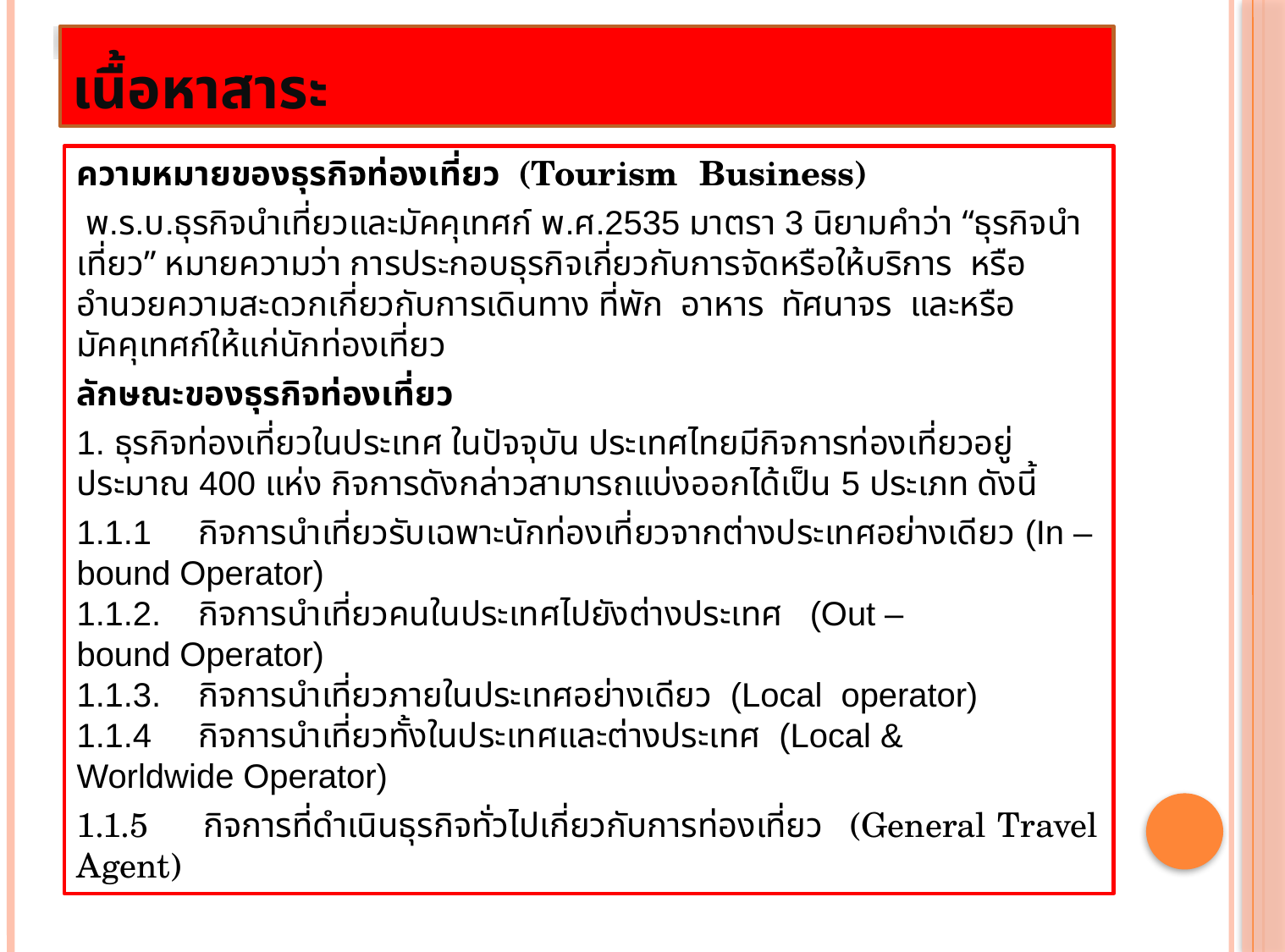

เนื้อหาสาระ
ความหมายของธุรกิจท่องเที่ยว  (Tourism  Business)
 พ.ร.บ.ธุรกิจนำเที่ยวและมัคคุเทศก์ พ.ศ.2535 มาตรา 3 นิยามคำว่า “ธุรกิจนำเที่ยว” หมายความว่า การประกอบธุรกิจเกี่ยวกับการจัดหรือให้บริการ  หรืออำนวยความสะดวกเกี่ยวกับการเดินทาง ที่พัก  อาหาร  ทัศนาจร  และหรือมัคคุเทศก์ให้แก่นักท่องเที่ยว
ลักษณะของธุรกิจท่องเที่ยว
1. ธุรกิจท่องเที่ยวในประเทศ ในปัจจุบัน ประเทศไทยมีกิจการท่องเที่ยวอยู่ประมาณ 400 แห่ง กิจการดังกล่าวสามารถแบ่งออกได้เป็น 5 ประเภท ดังนี้
1.1.1     กิจการนำเที่ยวรับเฉพาะนักท่องเที่ยวจากต่างประเทศอย่างเดียว (In – bound Operator)
1.1.2.    กิจการนำเที่ยวคนในประเทศไปยังต่างประเทศ   (Out – bound Operator)
1.1.3.    กิจการนำเที่ยวภายในประเทศอย่างเดียว  (Local  operator)
1.1.4     กิจการนำเที่ยวทั้งในประเทศและต่างประเทศ  (Local & Worldwide Operator)
1.1.5     กิจการที่ดำเนินธุรกิจทั่วไปเกี่ยวกับการท่องเที่ยว   (General Travel Agent)